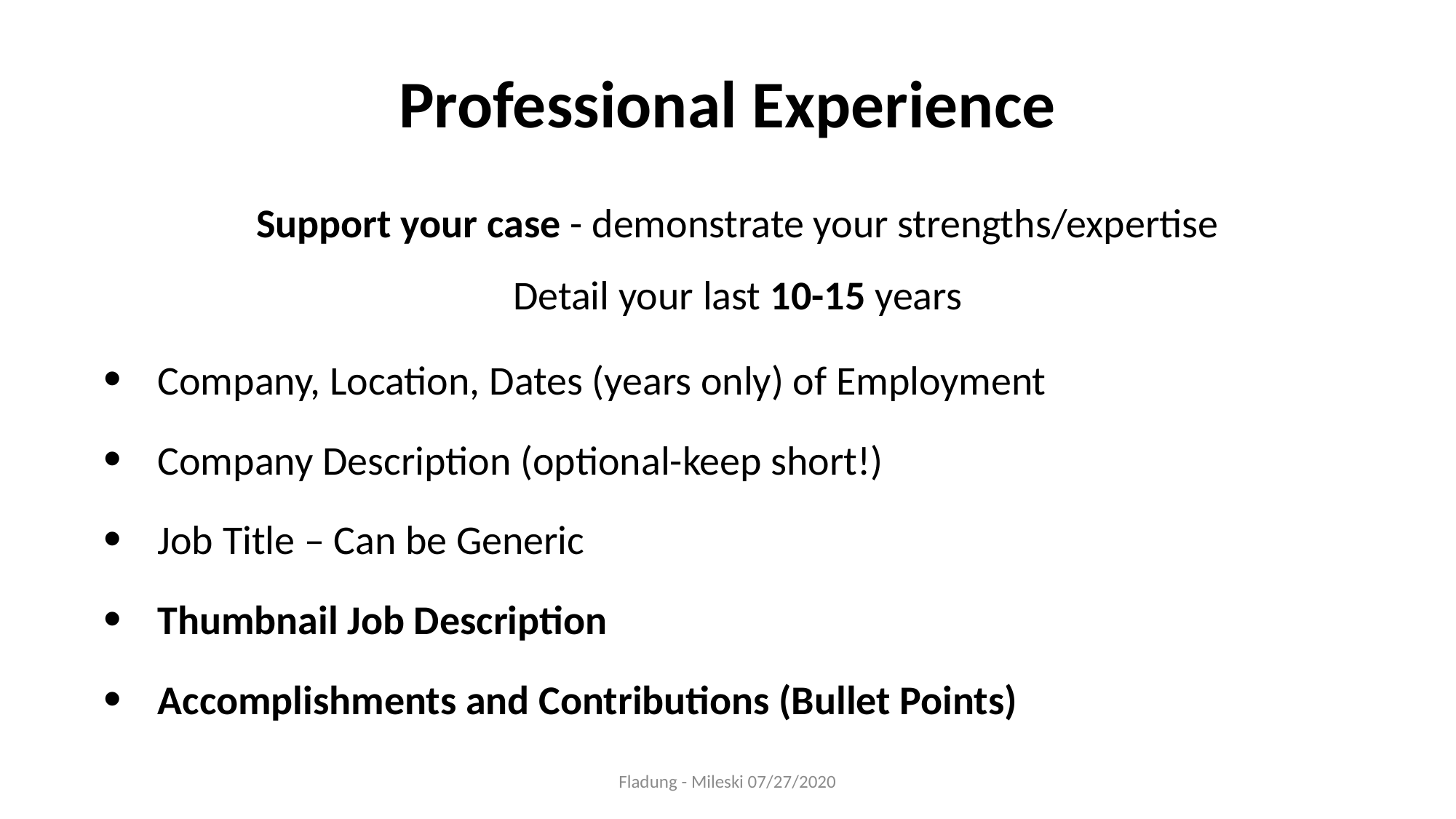

# Professional Experience
Support your case - demonstrate your strengths/expertise
Detail your last 10-15 years
Company, Location, Dates (years only) of Employment
Company Description (optional-keep short!)
Job Title – Can be Generic
Thumbnail Job Description
Accomplishments and Contributions (Bullet Points)
Fladung - Mileski 07/27/2020